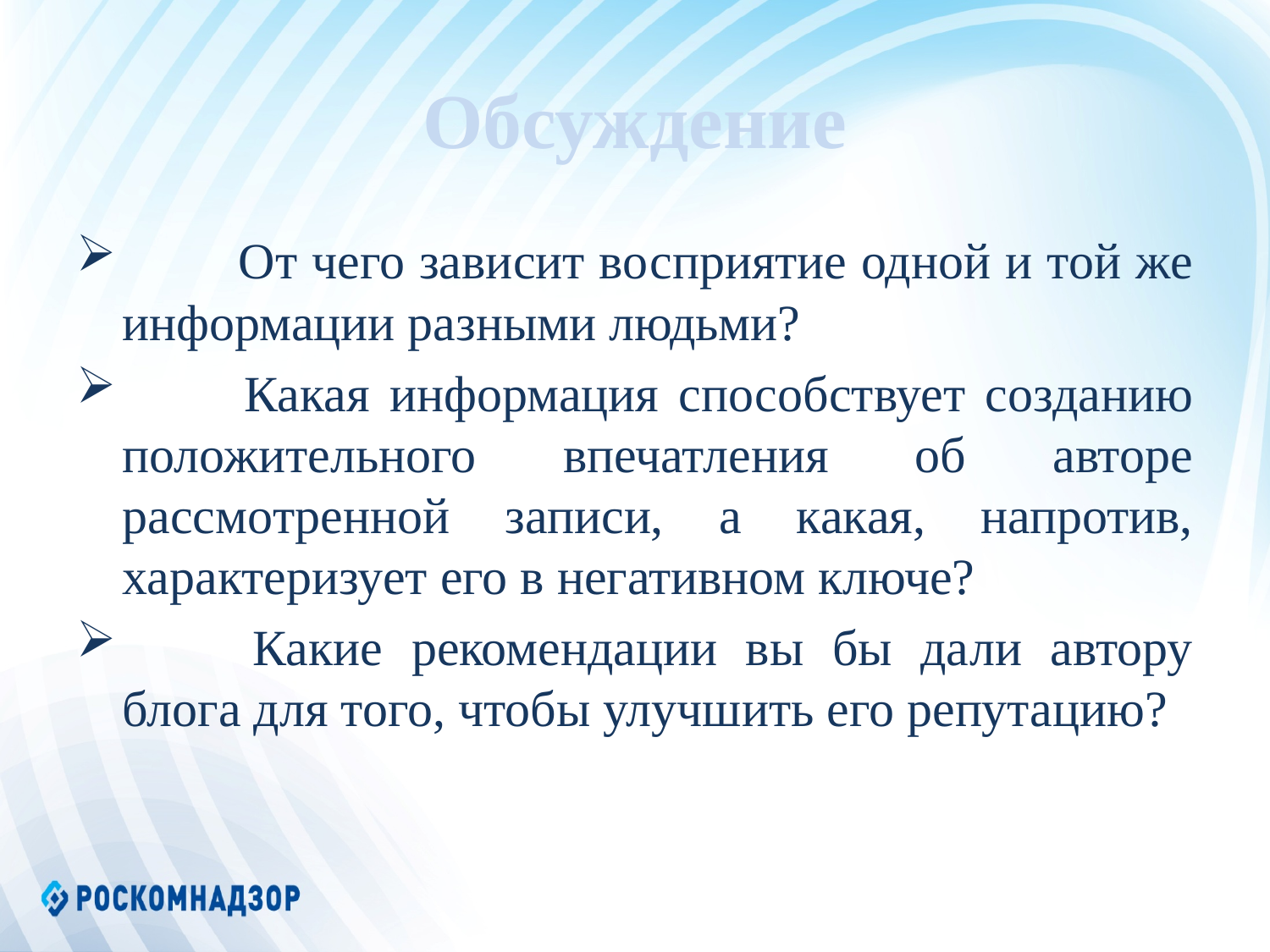

# Обсуждение
 	От чего зависит восприятие одной и той же информации разными людьми?
 	Какая информация способствует созданию положительного впечатления об авторе рассмотренной записи, а какая, напротив, характеризует его в негативном ключе?
 	Какие рекомендации вы бы дали автору блога для того, чтобы улучшить его репутацию?